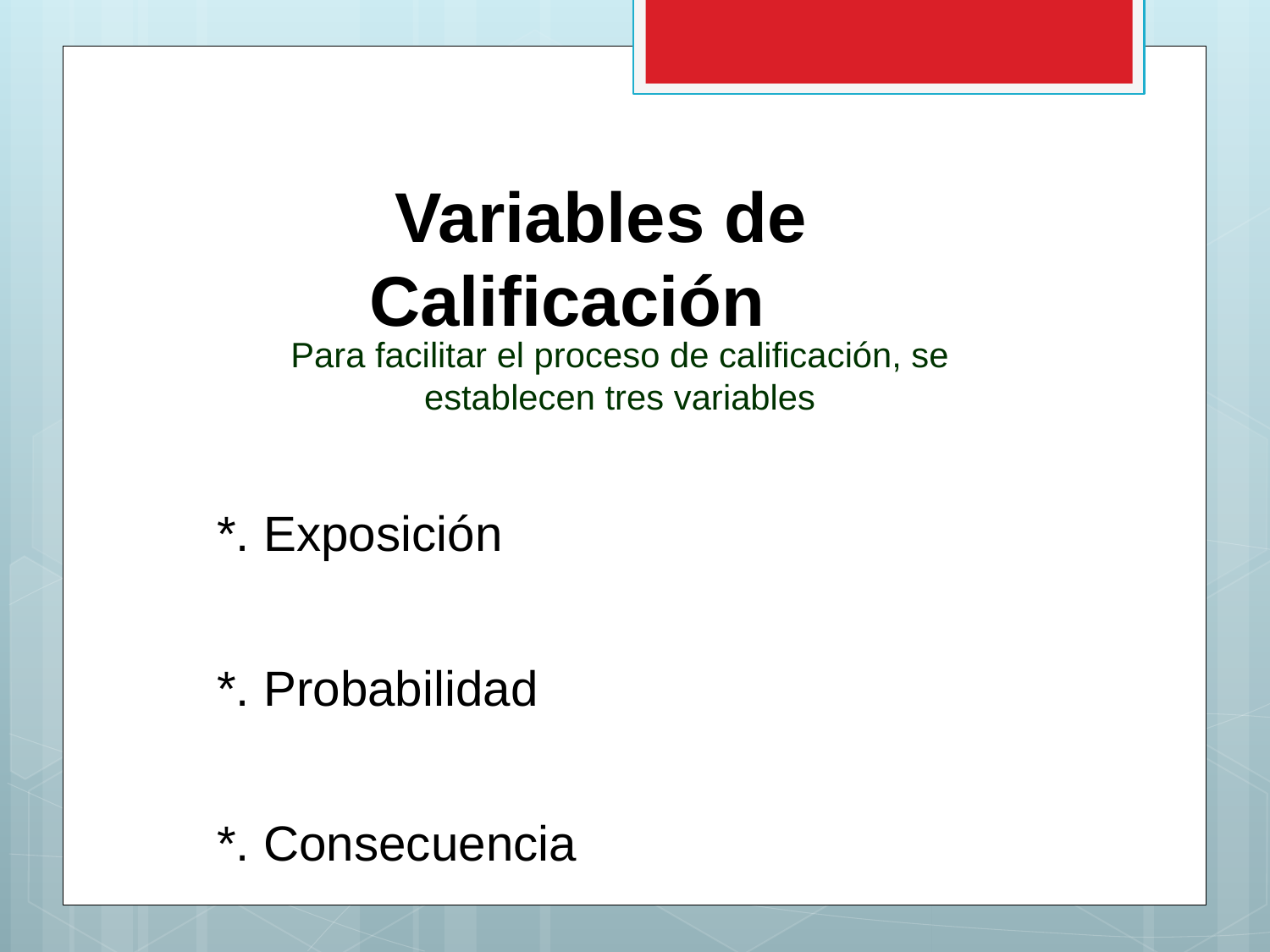

Variables de Calificación
Para facilitar el proceso de calificación, se establecen tres variables
*. Exposición
*. Probabilidad
*. Consecuencia